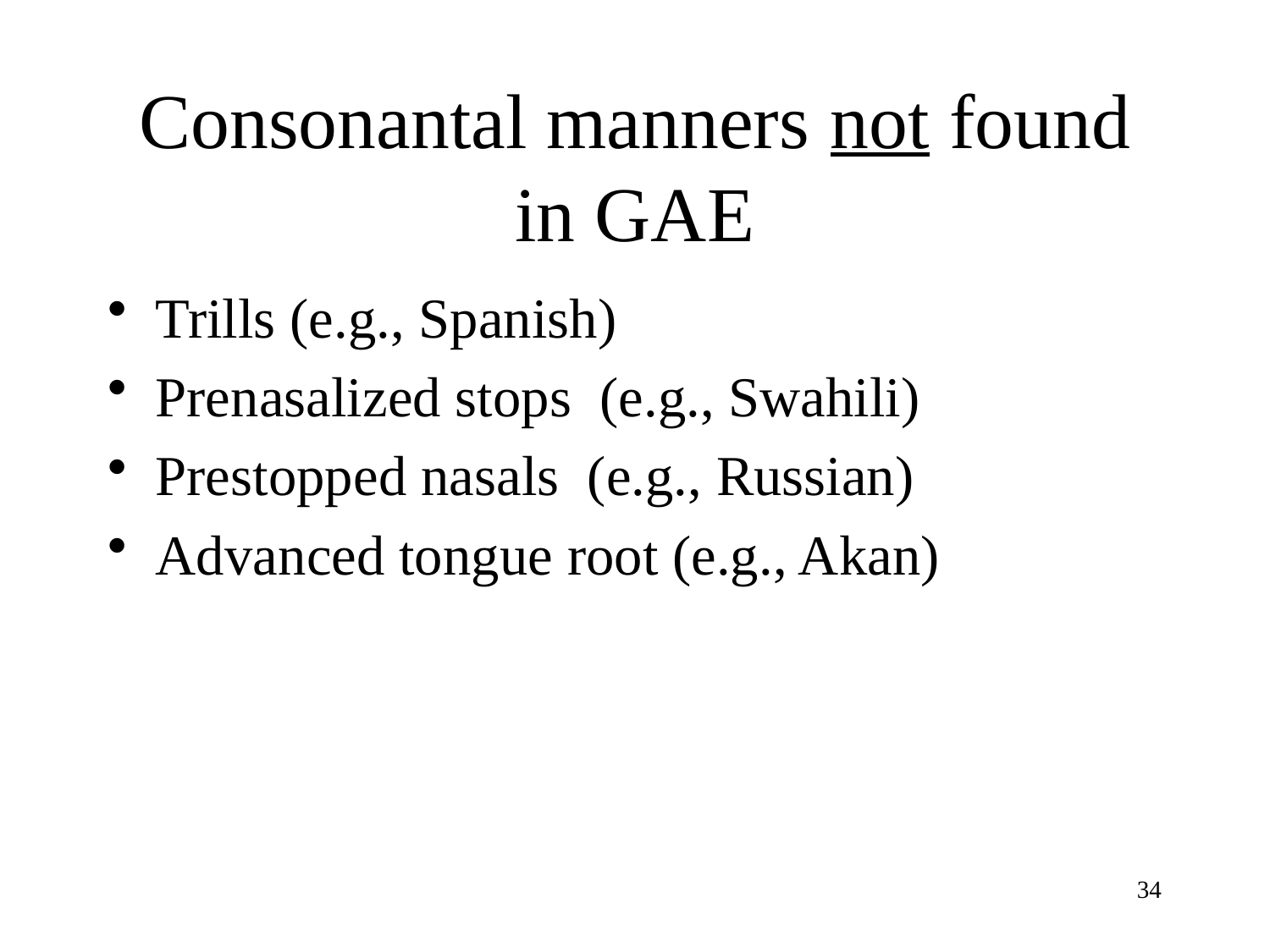

# Consonantal manners not found in GAE
Trills (e.g., Spanish)
Prenasalized stops  (e.g., Swahili)
Prestopped nasals  (e.g., Russian)
Advanced tongue root (e.g., Akan)
34